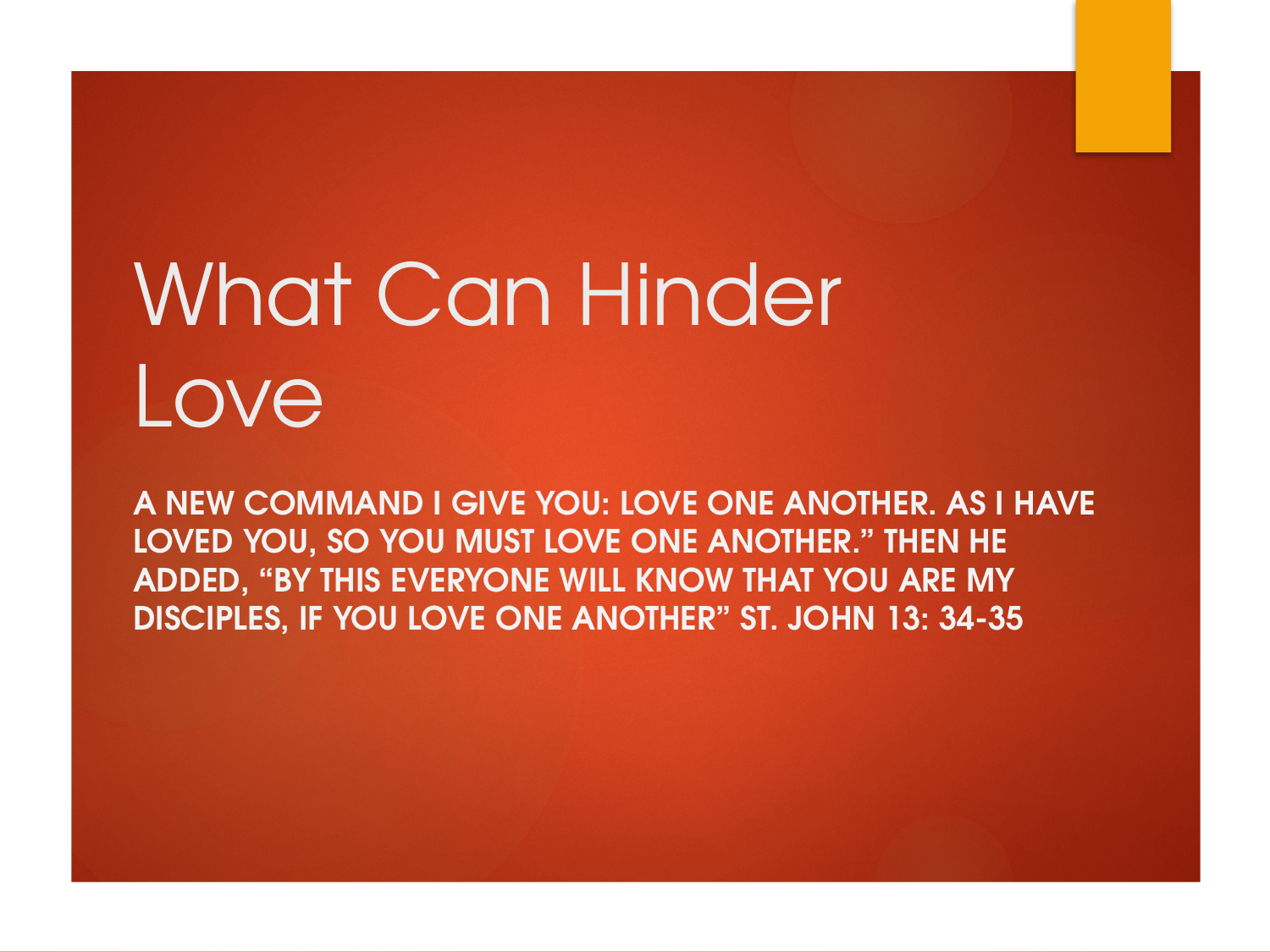

# What Can Hinder Love
A new command I give you: Love one another. As I have loved you, so you must love one another.” Then He added, “By this everyone will know that you are my disciples, if you love one another” St. John 13: 34-35